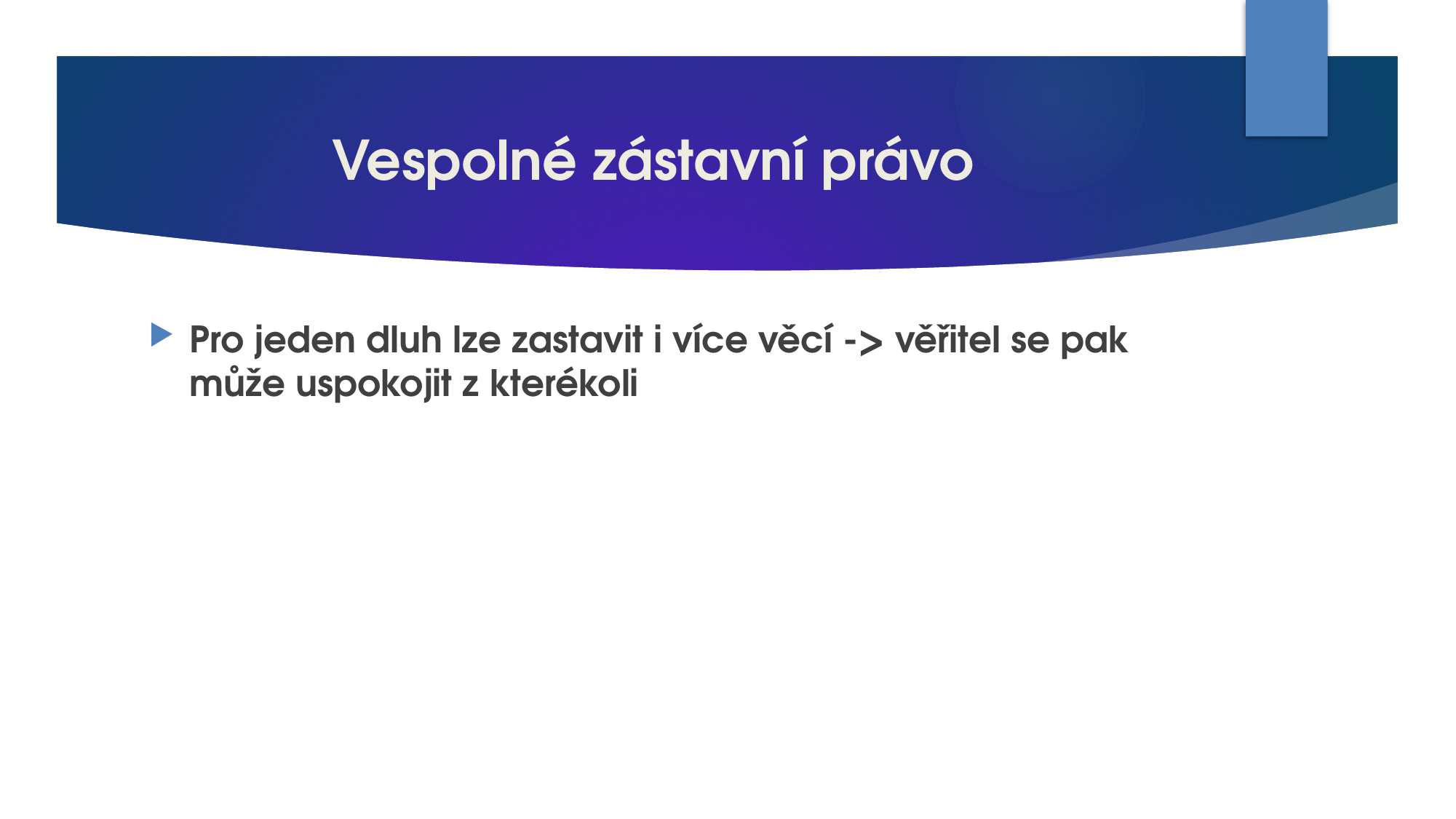

# Vespolné zástavní právo
Pro jeden dluh lze zastavit i více věcí -> věřitel se pak může uspokojit z kterékoli